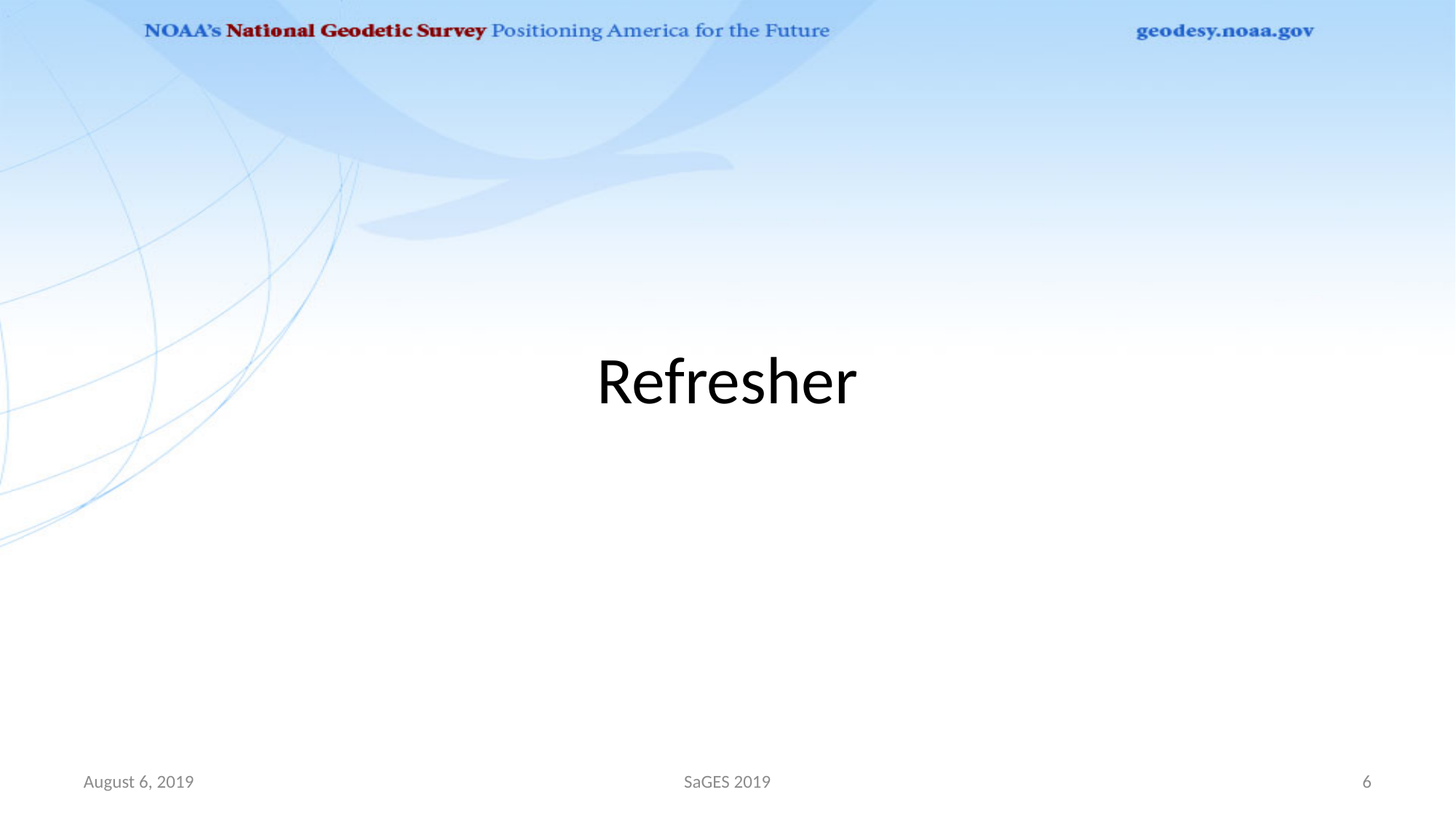

# Refresher
August 6, 2019
SaGES 2019
6